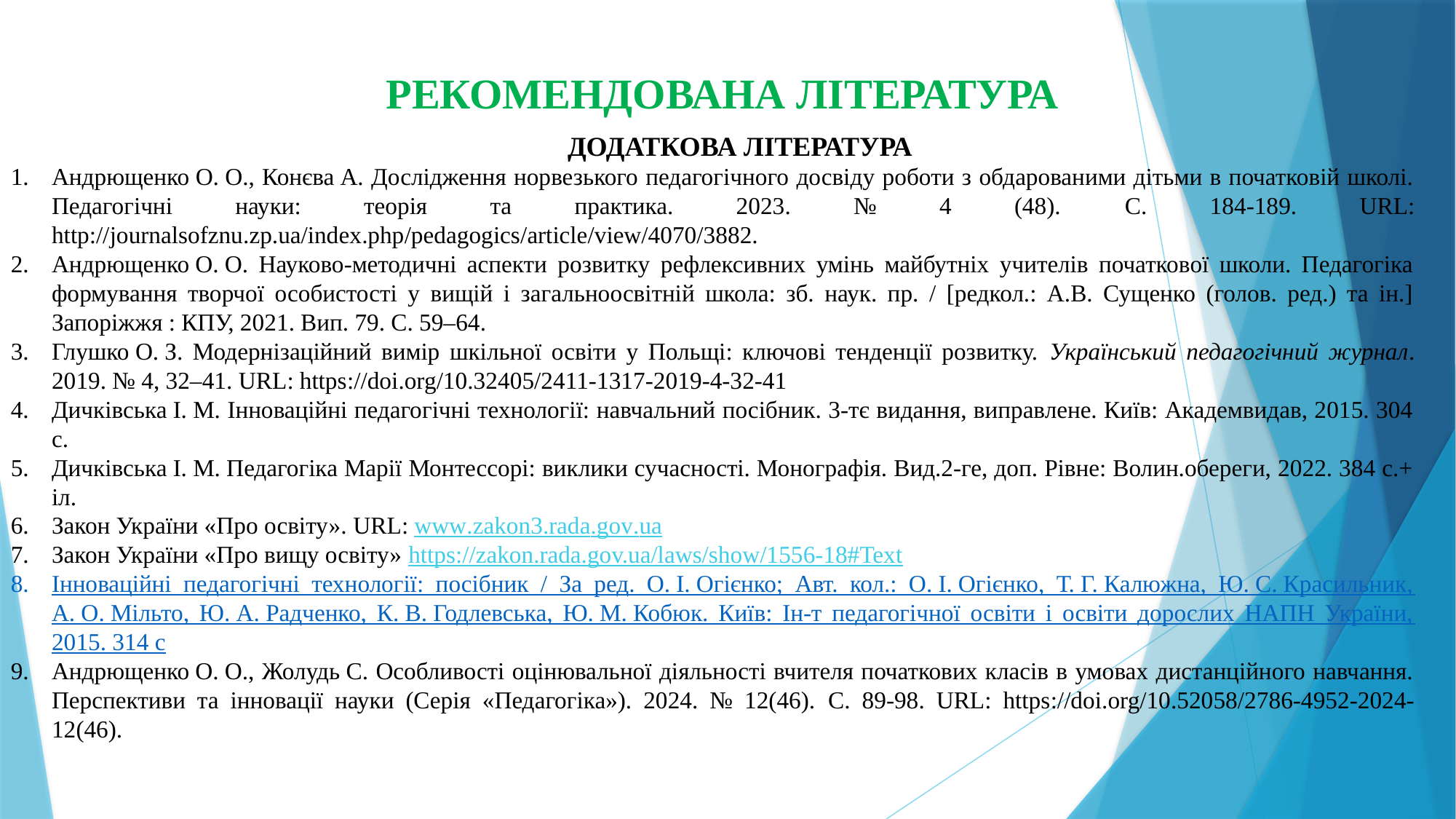

РЕКОМЕНДОВАНА ЛІТЕРАТУРА
ДОДАТКОВА ЛІТЕРАТУРА
Андрющенко О. О., Конєва А. Дослідження норвезького педагогічного досвіду роботи з обдарованими дітьми в початковій школі. Педагогічні науки: теорія та практика. 2023. № 4 (48). C. 184-189. URL: http://journalsofznu.zp.ua/index.php/pedagogics/article/view/4070/3882.
Андрющенко О. О. Науково-методичні аспекти розвитку рефлексивних умінь майбутніх учителів початкової школи. Педагогіка формування творчої особистості у вищій і загальноосвітній школа: зб. наук. пр. / [редкол.: А.В. Сущенко (голов. ред.) та ін.] Запоріжжя : КПУ, 2021. Вип. 79. С. 59–64.
Глушко О. З. Модернізаційний вимір шкільної освіти у Польщі: ключові тенденції розвитку. Український педагогічний журнал. 2019. № 4, 32–41. URL: https://doi.org/10.32405/2411-1317-2019-4-32-41
Дичківська І. М. Інноваційні педагогічні технології: навчальний посібник. 3-тє видання, виправлене. Київ: Академвидав, 2015. 304 с.
Дичківська І. М. Педагогіка Марії Монтессорі: виклики сучасності. Монографія. Вид.2-ге, доп. Рівне: Волин.обереги, 2022. 384 с.+ іл.
Закон України «Про освіту». URL: www.zakon3.rada.gov.ua
Закон України «Про вищу освіту» https://zakon.rada.gov.ua/laws/show/1556-18#Text
Інноваційні педагогічні технології: посібник / За ред. О. І. Огієнко; Авт. кол.: О. І. Огієнко, Т. Г. Калюжна, Ю. С. Красильник, А. О. Мільто, Ю. А. Радченко, К. В. Годлевська, Ю. М. Кобюк. Київ: Ін-т педагогічної освіти і освіти дорослих НАПН України, 2015. 314 с
Андрющенко О. О., Жолудь С. Особливості оцінювальної діяльності вчителя початкових класів в умовах дистанційного навчання. Перспективи та інновації науки (Серія «Педагогіка»). 2024. № 12(46). C. 89-98. URL: https://doi.org/10.52058/2786-4952-2024-12(46).